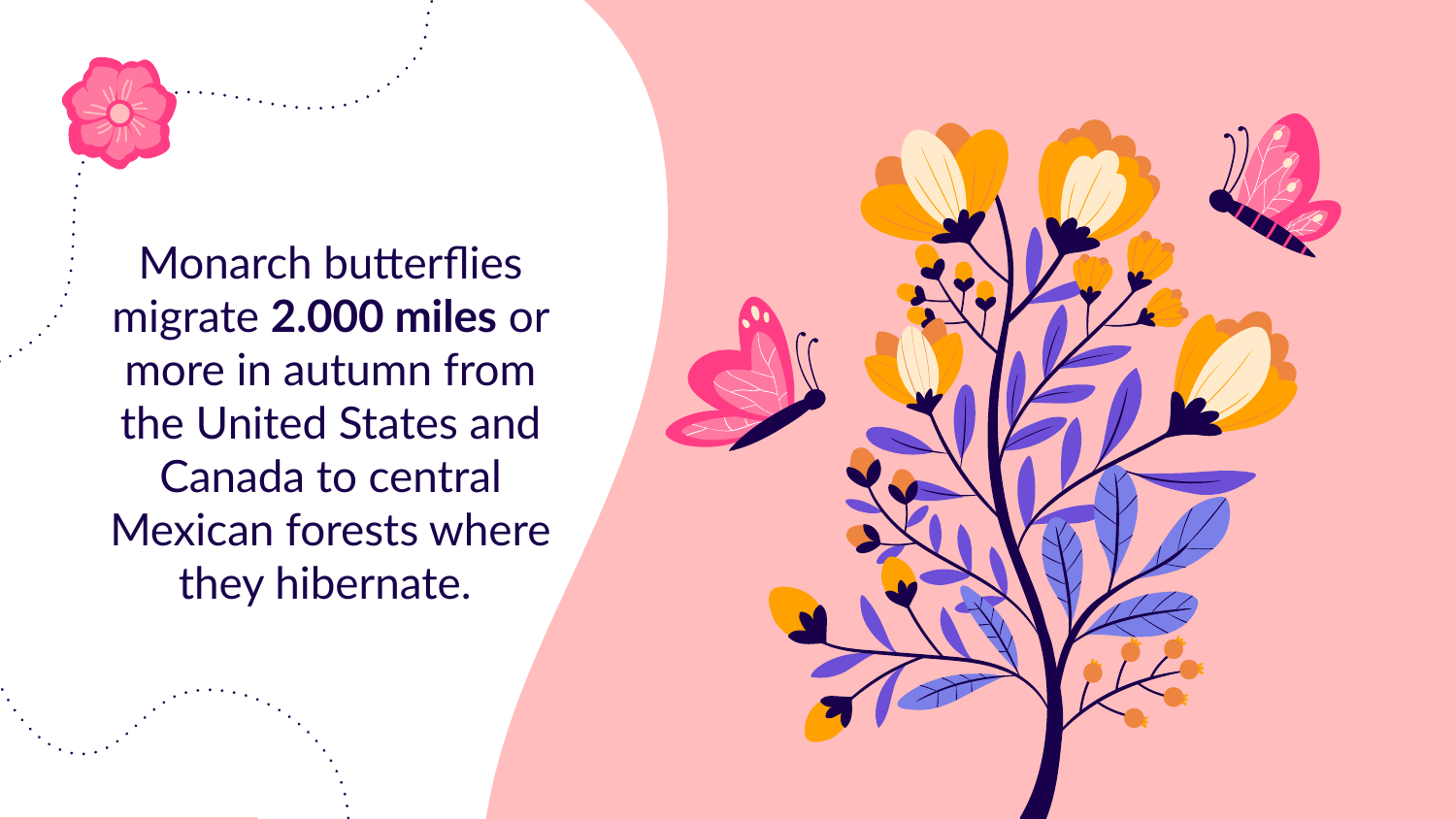

Monarch butterflies migrate 2.000 miles or more in autumn from the United States and Canada to central Mexican forests where they hibernate.